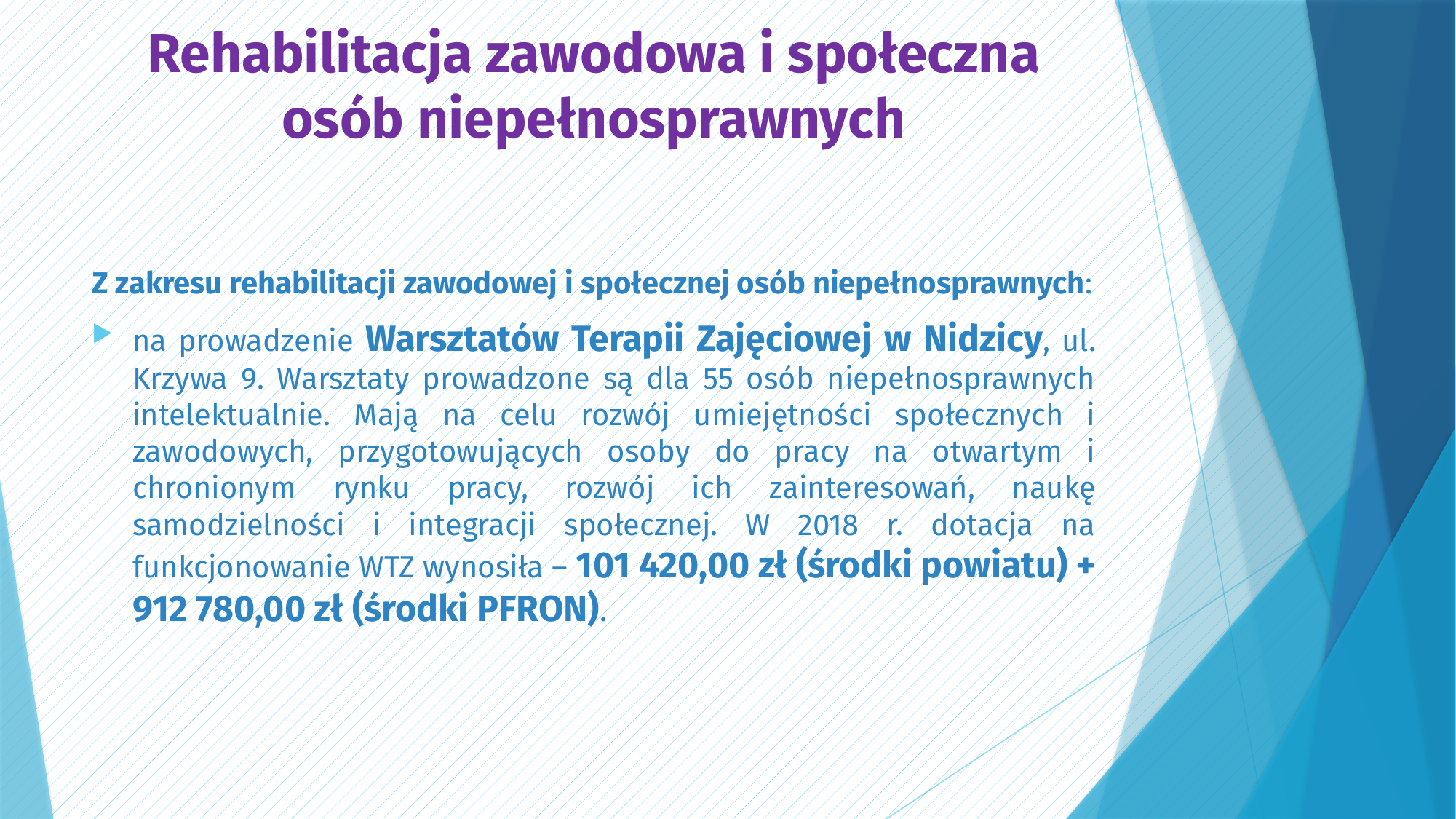

# Rehabilitacja zawodowa i społeczna osób niepełnosprawnych
Z zakresu rehabilitacji zawodowej i społecznej osób niepełnosprawnych:
na prowadzenie Warsztatów Terapii Zajęciowej w Nidzicy, ul. Krzywa 9. Warsztaty prowadzone są dla 55 osób niepełnosprawnych intelektualnie. Mają na celu rozwój umiejętności społecznych i zawodowych, przygotowujących osoby do pracy na otwartym i chronionym rynku pracy, rozwój ich zainteresowań, naukę samodzielności i integracji społecznej. W 2018 r. dotacja na funkcjonowanie WTZ wynosiła – 101 420,00 zł (środki powiatu) + 912 780,00 zł (środki PFRON).